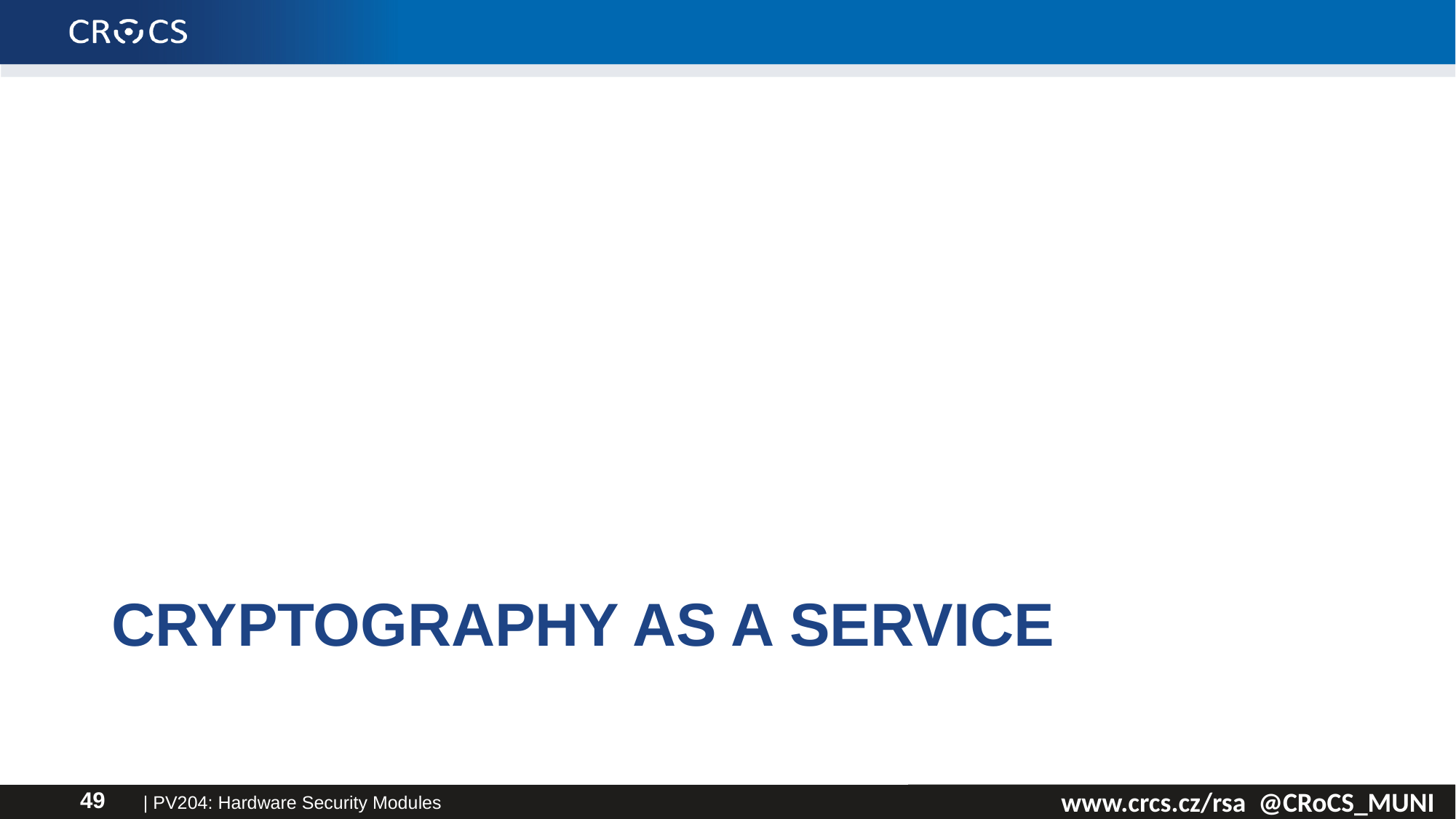

# Cryptography as a service
| PV204: Hardware Security Modules
49